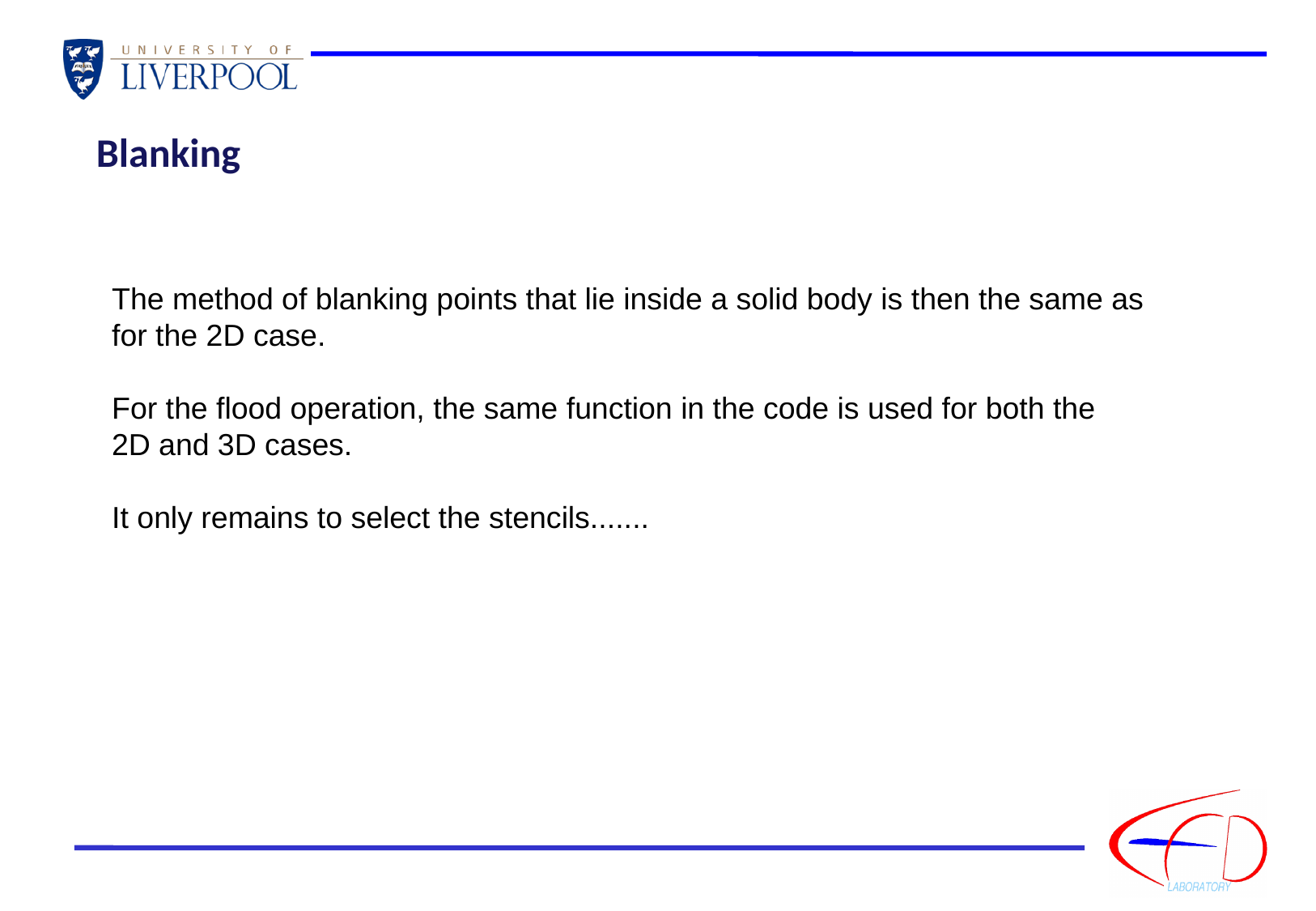

Blanking
The method of blanking points that lie inside a solid body is then the same as
for the 2D case.

For the flood operation, the same function in the code is used for both the
2D and 3D cases.

It only remains to select the stencils.......